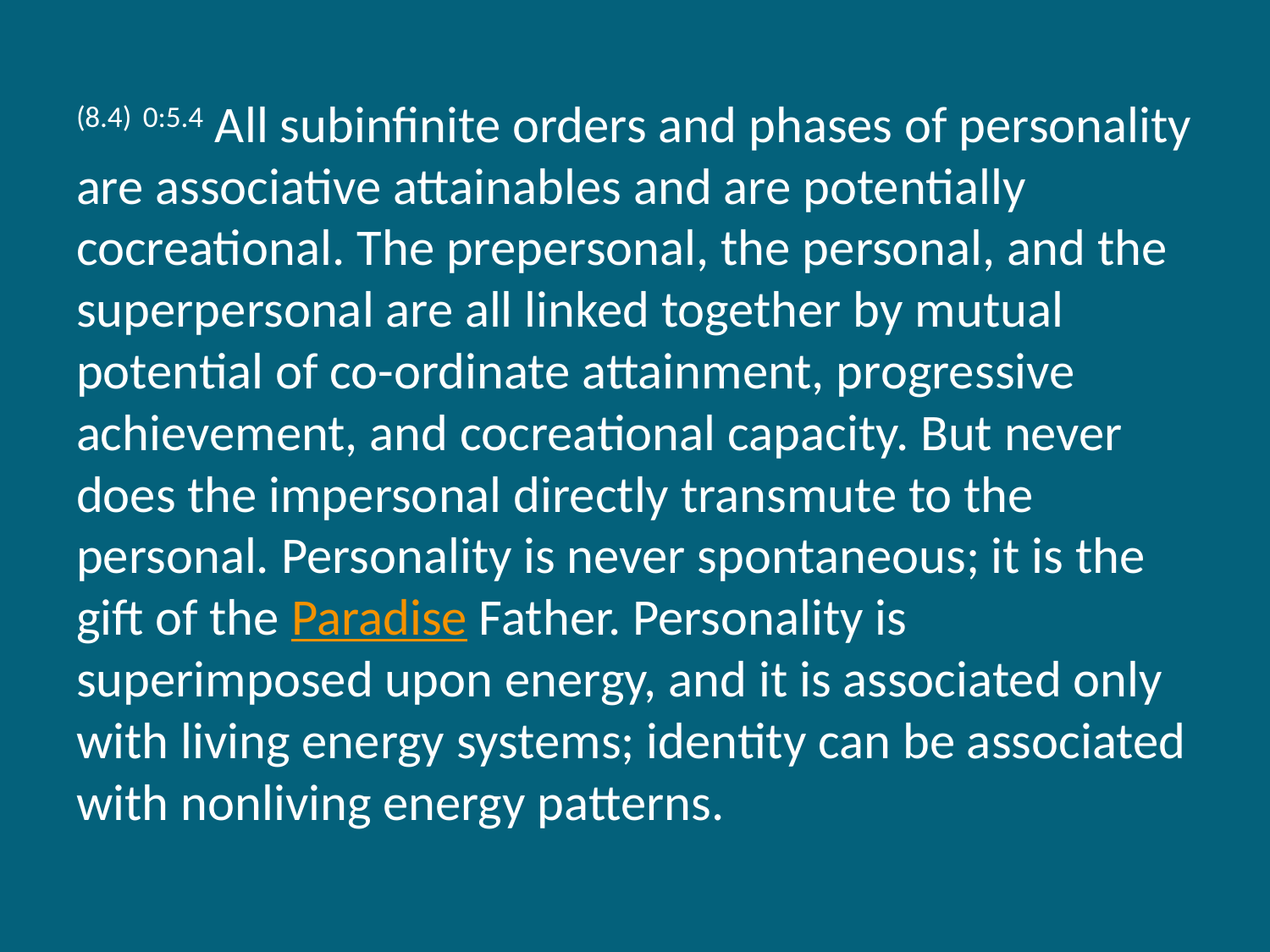

(8.4) 0:5.4 All subinfinite orders and phases of personality are associative attainables and are potentially cocreational. The prepersonal, the personal, and the superpersonal are all linked together by mutual potential of co-ordinate attainment, progressive achievement, and cocreational capacity. But never does the impersonal directly transmute to the personal. Personality is never spontaneous; it is the gift of the Paradise Father. Personality is superimposed upon energy, and it is associated only with living energy systems; identity can be associated with nonliving energy patterns.